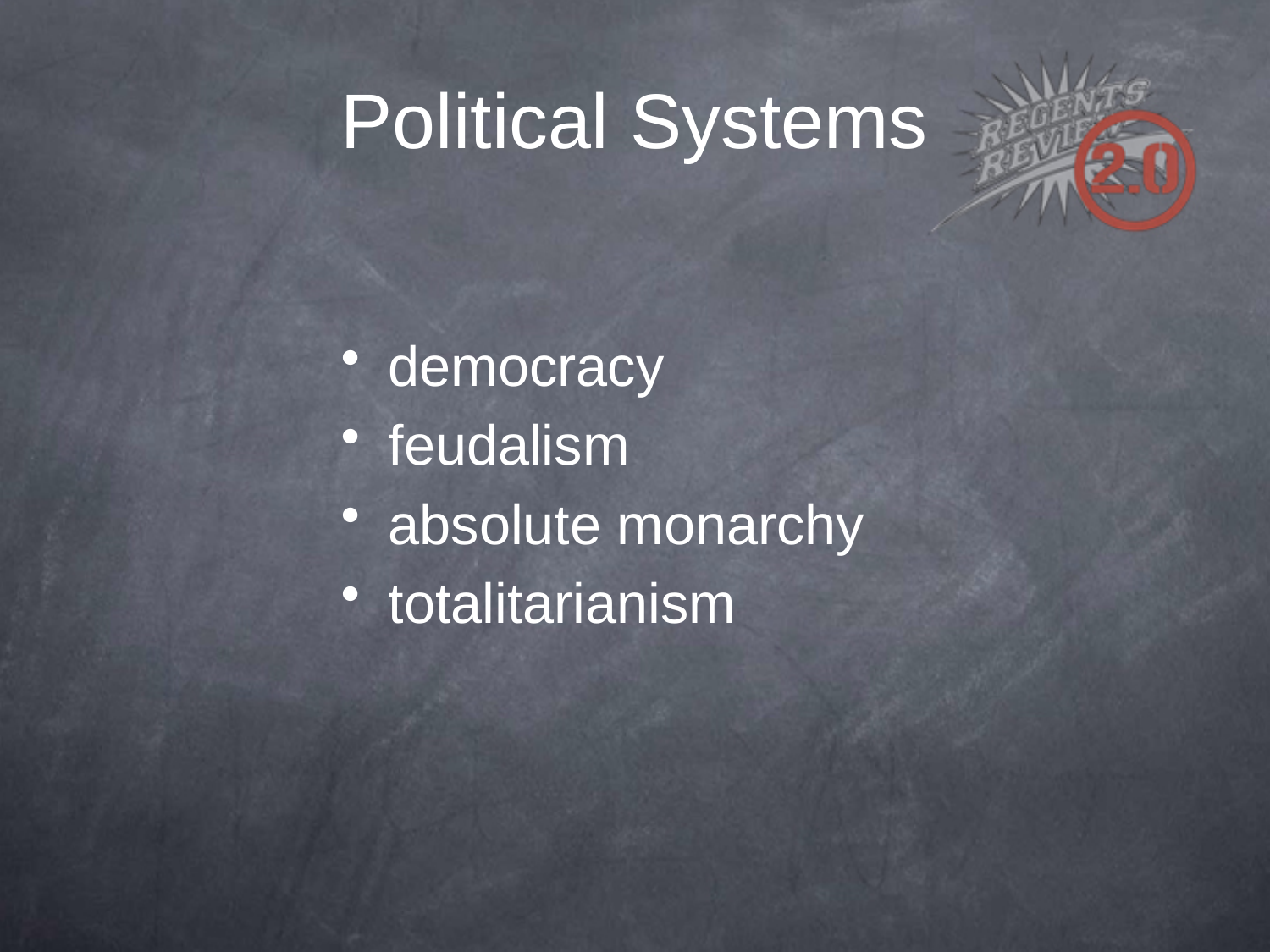

# Political Systems
democracy
feudalism
absolute monarchy
totalitarianism